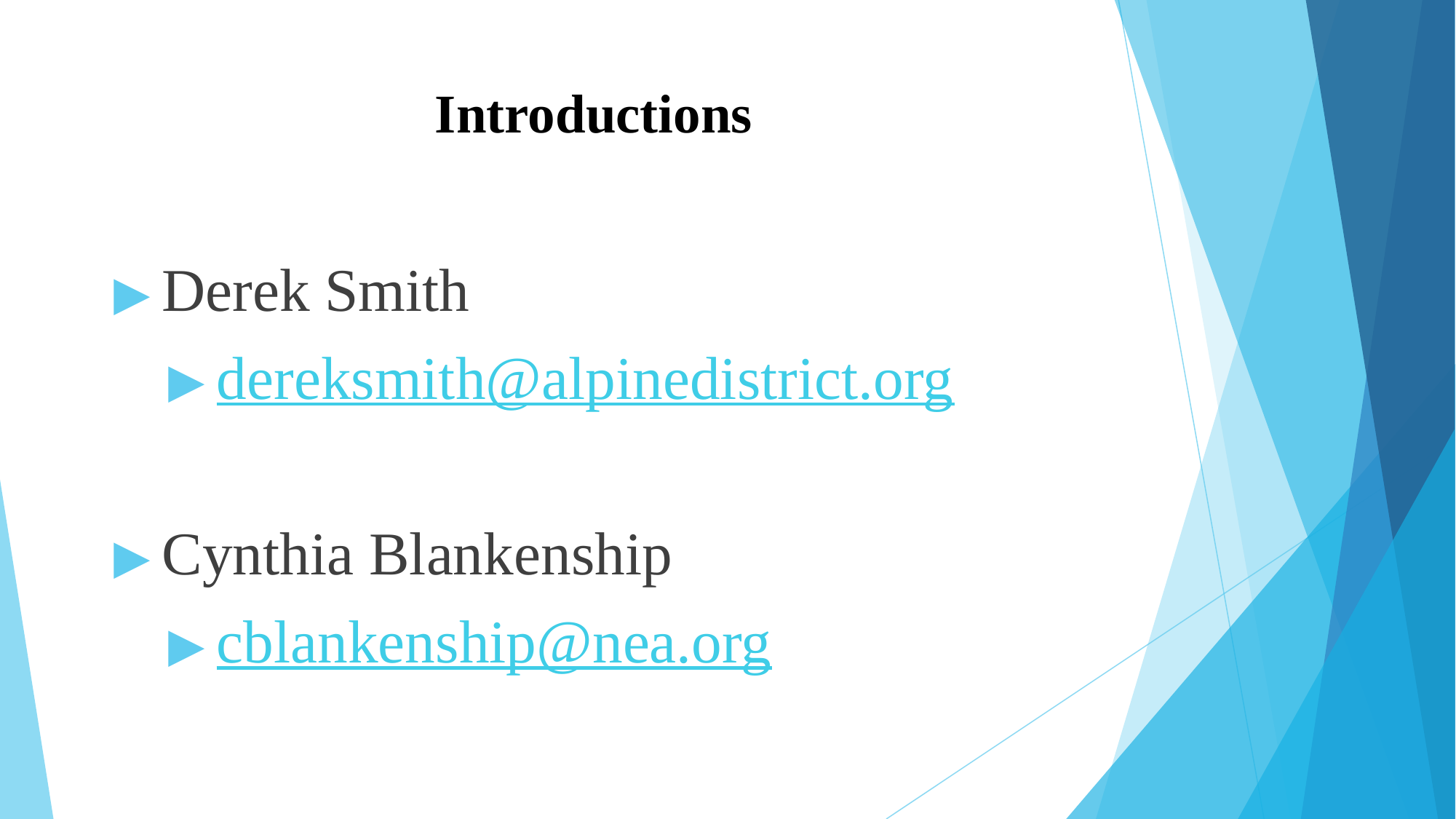

# Introductions

Derek Smith
dereksmith@alpinedistrict.org

Cynthia Blankenship
cblankenship@nea.org